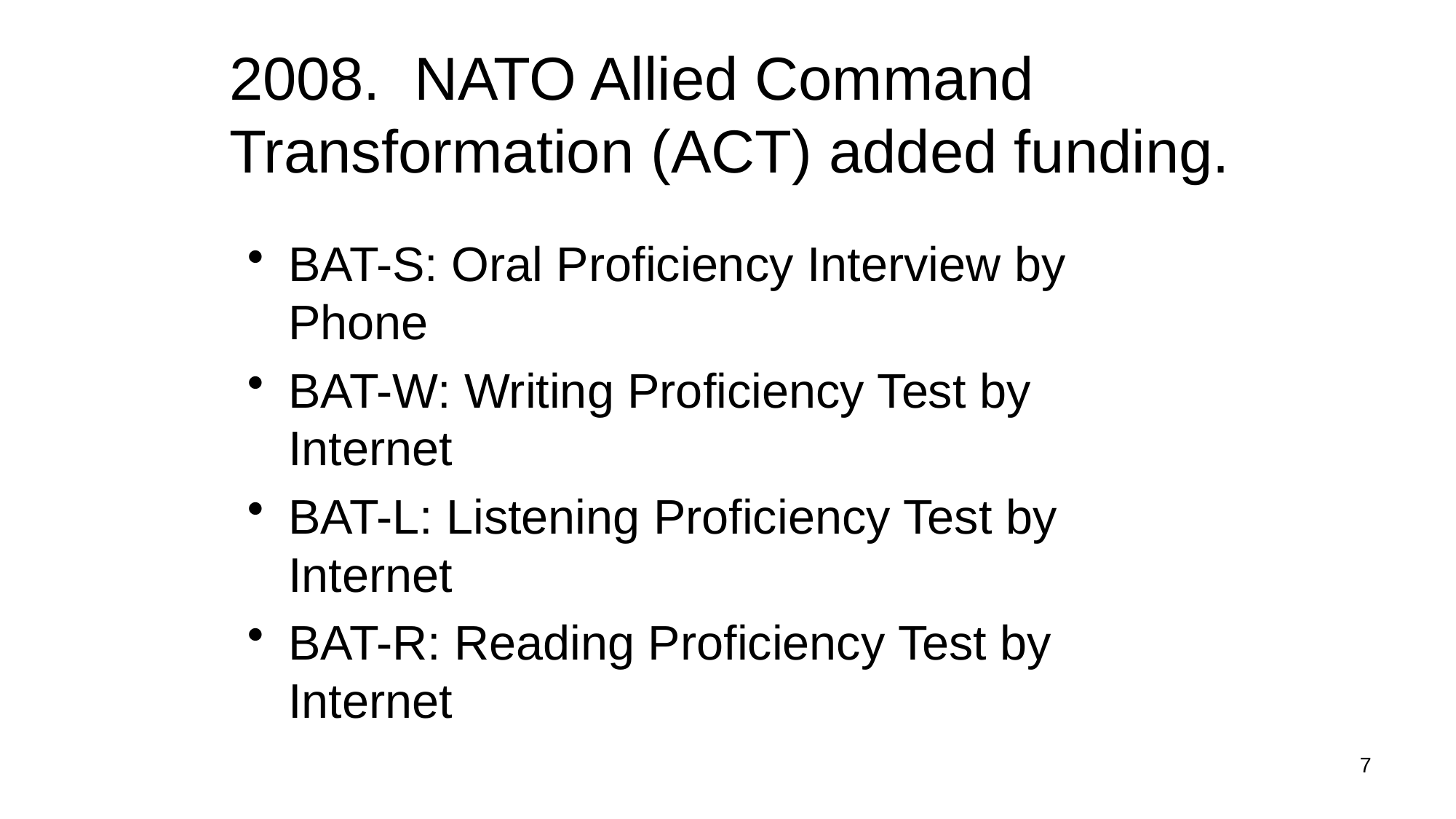

2008.  NATO Allied Command Transformation (ACT) added funding.
BAT-S: Oral Proficiency Interview by Phone
BAT-W: Writing Proficiency Test by Internet
BAT-L: Listening Proficiency Test by Internet
BAT-R: Reading Proficiency Test by Internet
7